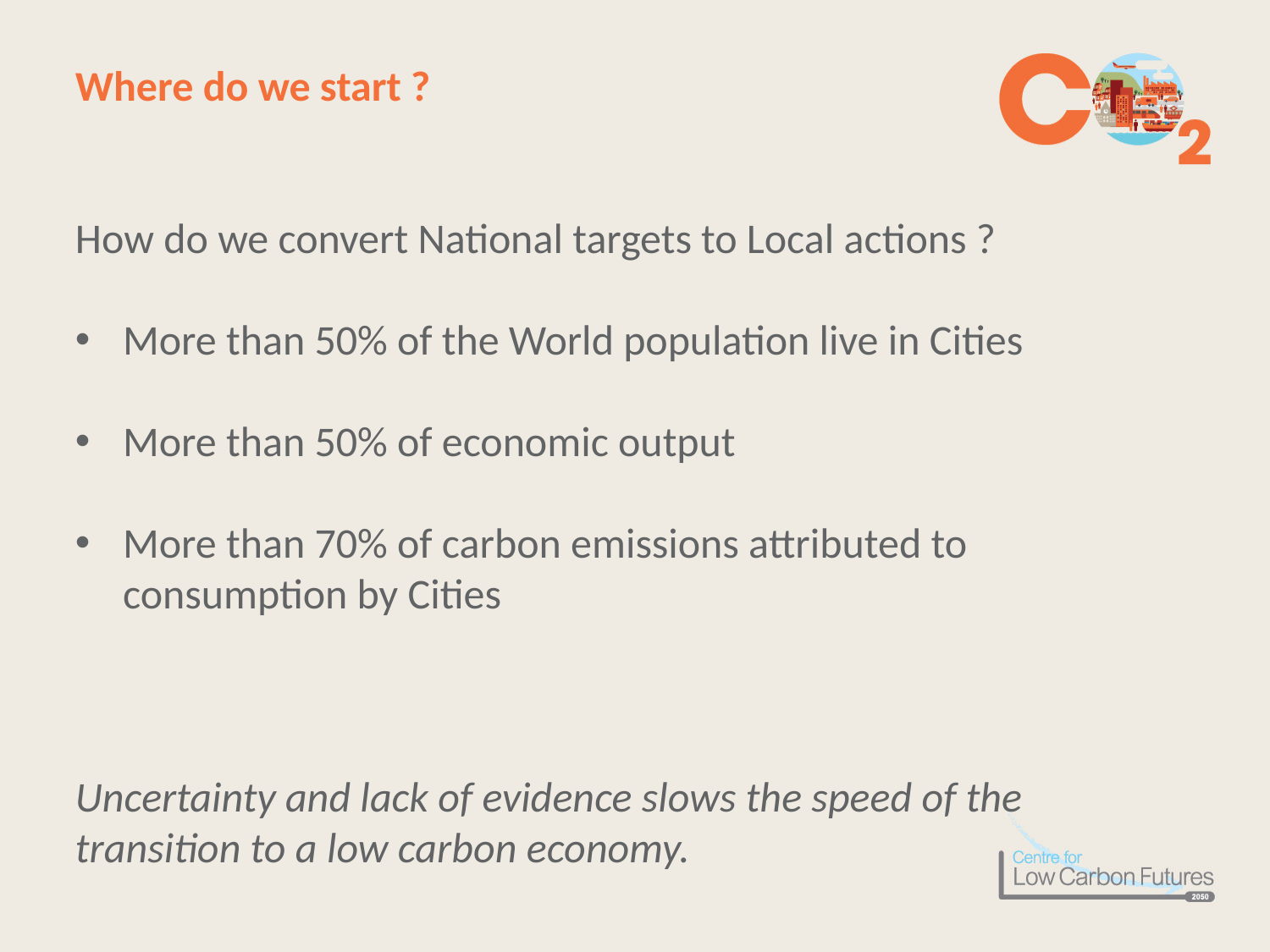

Where do we start ?

How do we convert National targets to Local actions ?

More than 50% of the World population live in Cities

More than 50% of economic output

More than 70% of carbon emissions attributed to  consumption by Cities

Uncertainty and lack of evidence slows the speed of the transition to a low carbon economy.